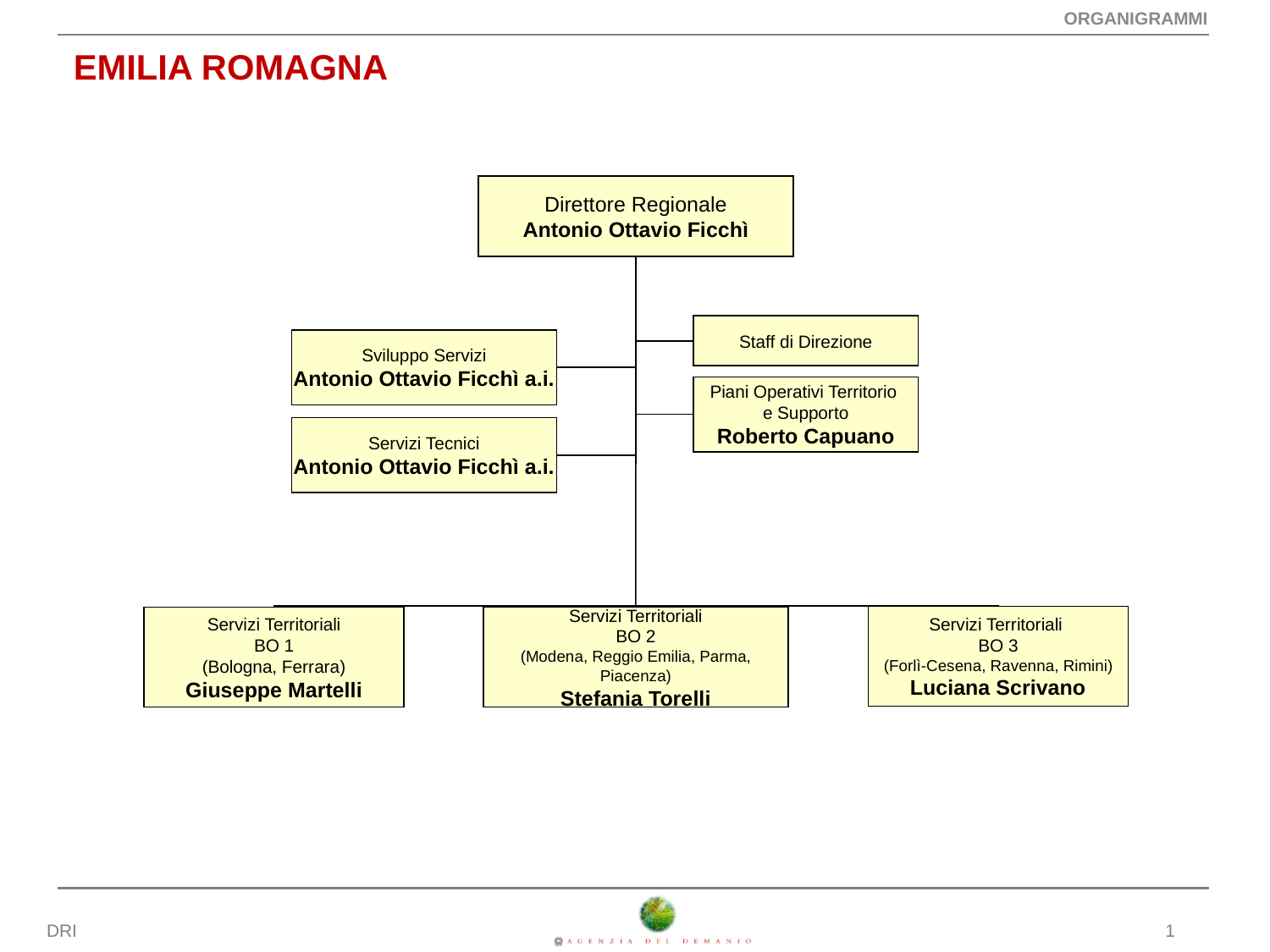

ORGANIGRAMMI
# EMILIA ROMAGNA
Direttore Regionale
Antonio Ottavio Ficchì
Staff di Direzione
Sviluppo Servizi
Antonio Ottavio Ficchì a.i.
Piani Operativi Territorio
e Supporto
Roberto Capuano
Servizi Tecnici
Antonio Ottavio Ficchì a.i.
Servizi Territoriali
BO 3
(Forlì-Cesena, Ravenna, Rimini)
Luciana Scrivano
Servizi Territoriali
BO 1
(Bologna, Ferrara)
Giuseppe Martelli
Servizi Territoriali
BO 2
(Modena, Reggio Emilia, Parma, Piacenza)
Stefania Torelli